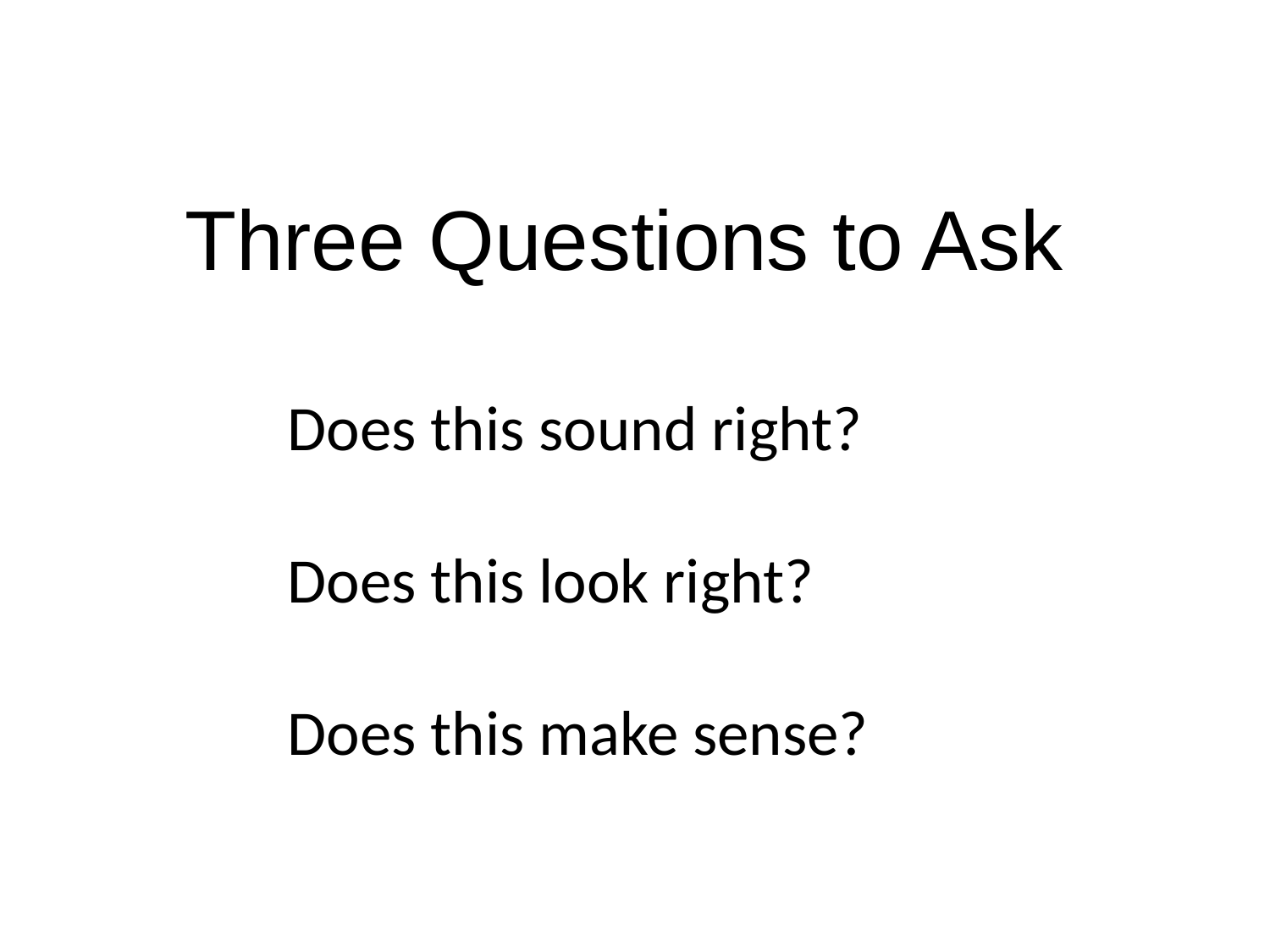

Three Questions to Ask
Does this sound right?

Does this look right?

Does this make sense?